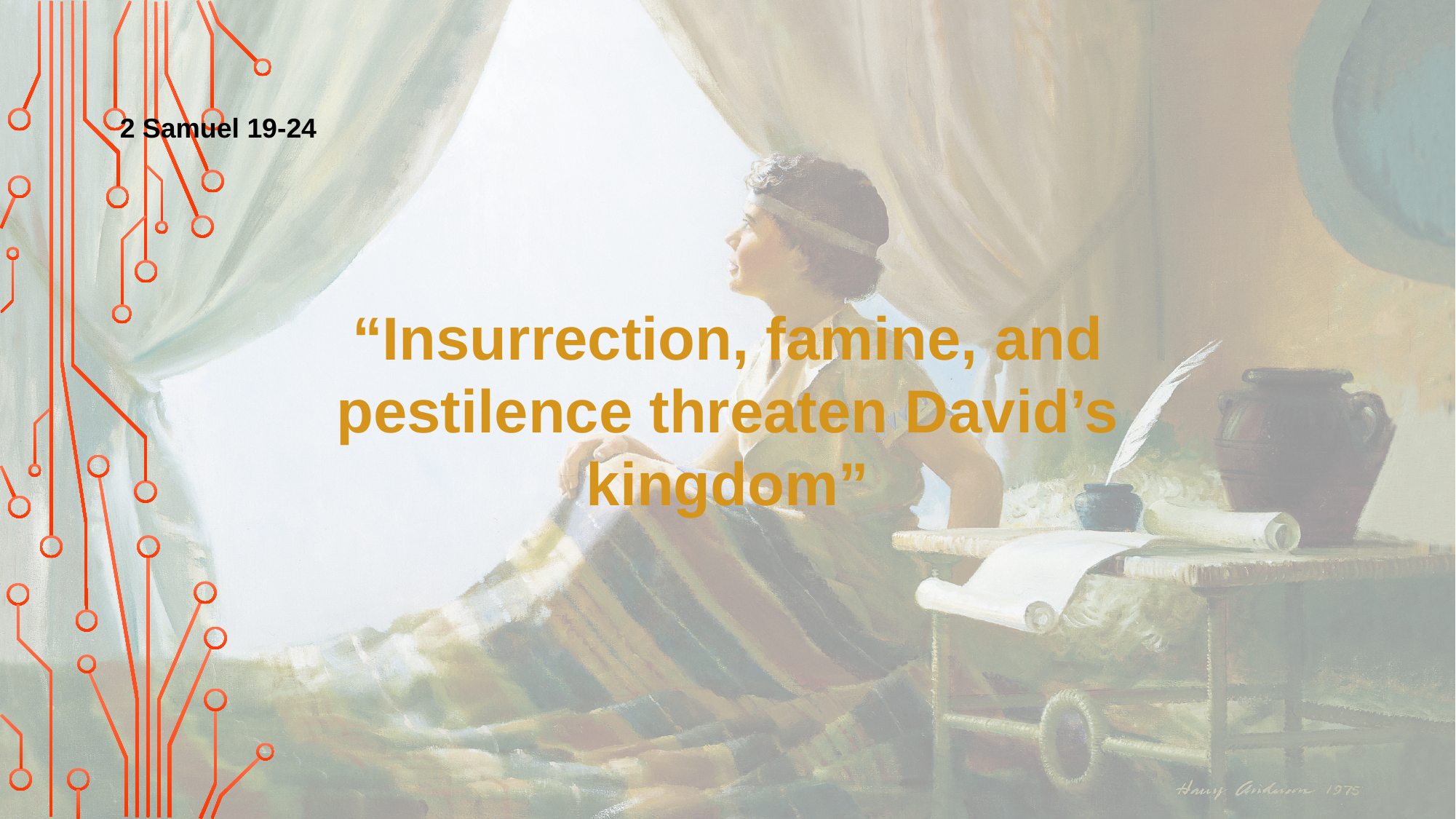

2 Samuel 19-24
“Insurrection, famine, and pestilence threaten David’s kingdom”